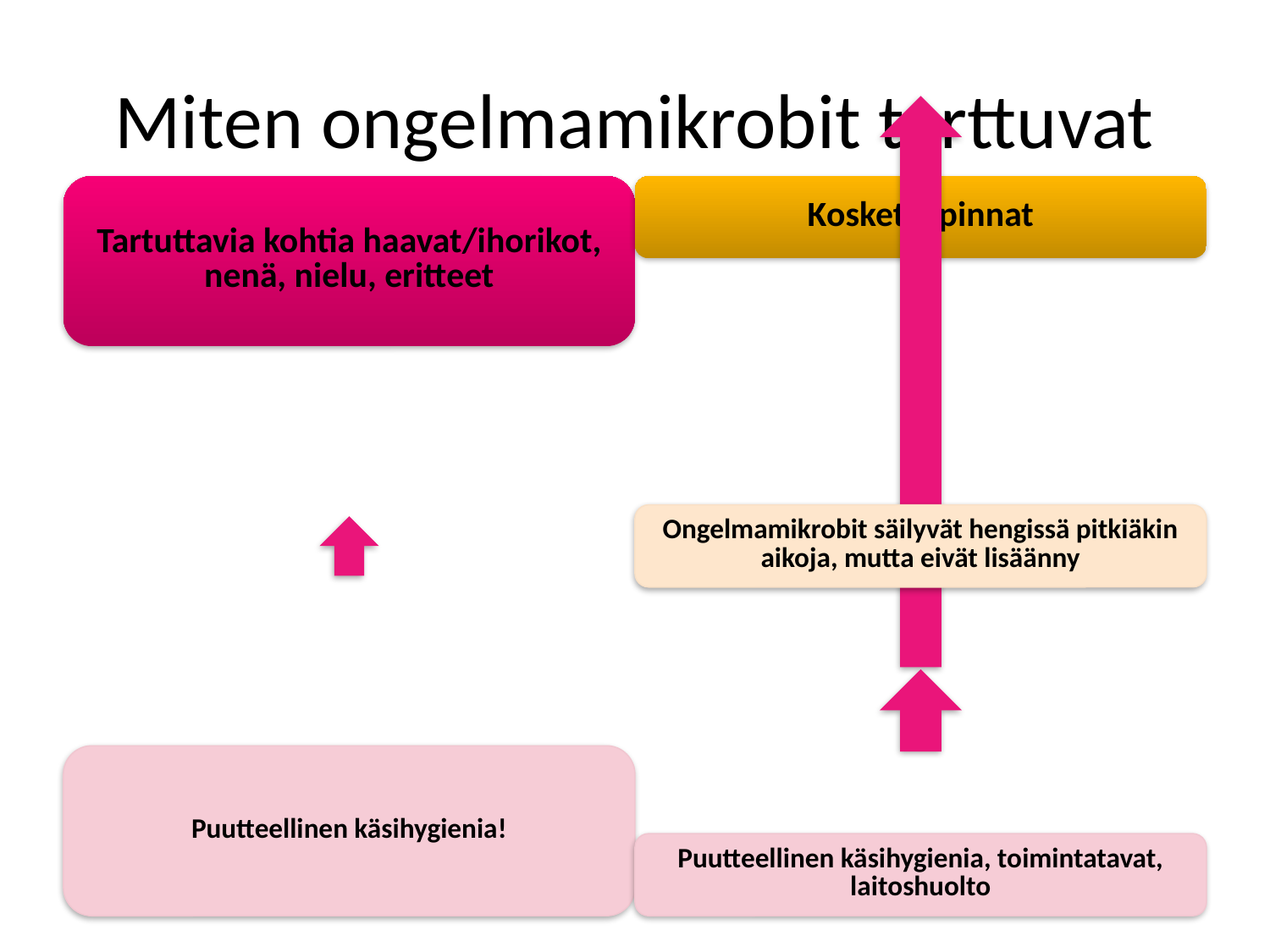

# Miten ongelmamikrobit tarttuvat
Tartuttavia kohtia haavat/ihorikot, nenä, nielu, eritteet
Puutteellinen käsihygienia!
Kosketuspinnat
Ongelmamikrobit säilyvät hengissä pitkiäkin aikoja, mutta eivät lisäänny
Puutteellinen käsihygienia, toimintatavat, laitoshuolto